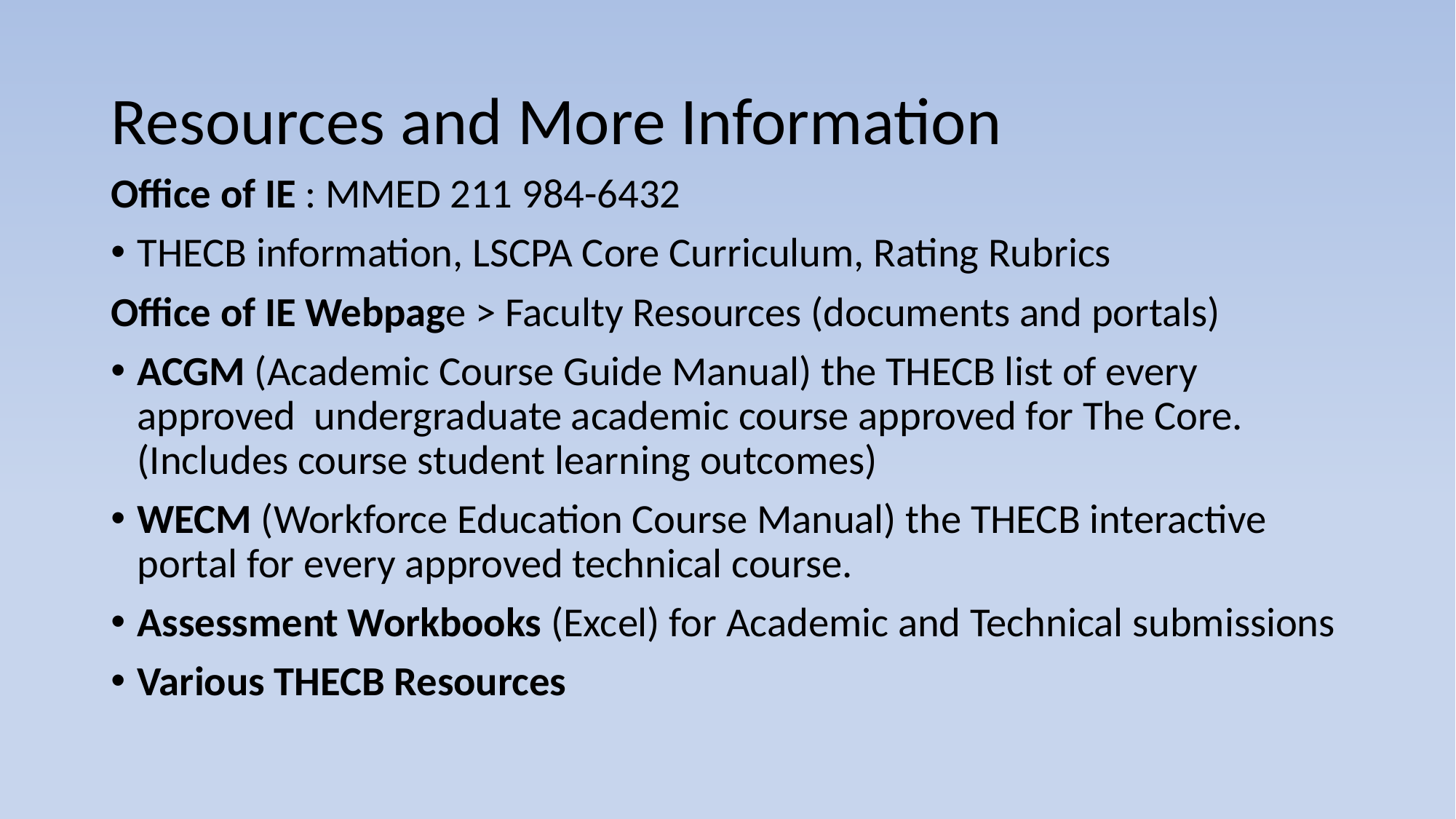

# Resources and More Information
Office of IE : MMED 211 984-6432
THECB information, LSCPA Core Curriculum, Rating Rubrics
Office of IE Webpage > Faculty Resources (documents and portals)
ACGM (Academic Course Guide Manual) the THECB list of every approved  undergraduate academic course approved for The Core. (Includes course student learning outcomes)
WECM (Workforce Education Course Manual) the THECB interactive portal for every approved technical course.
Assessment Workbooks (Excel) for Academic and Technical submissions
Various THECB Resources